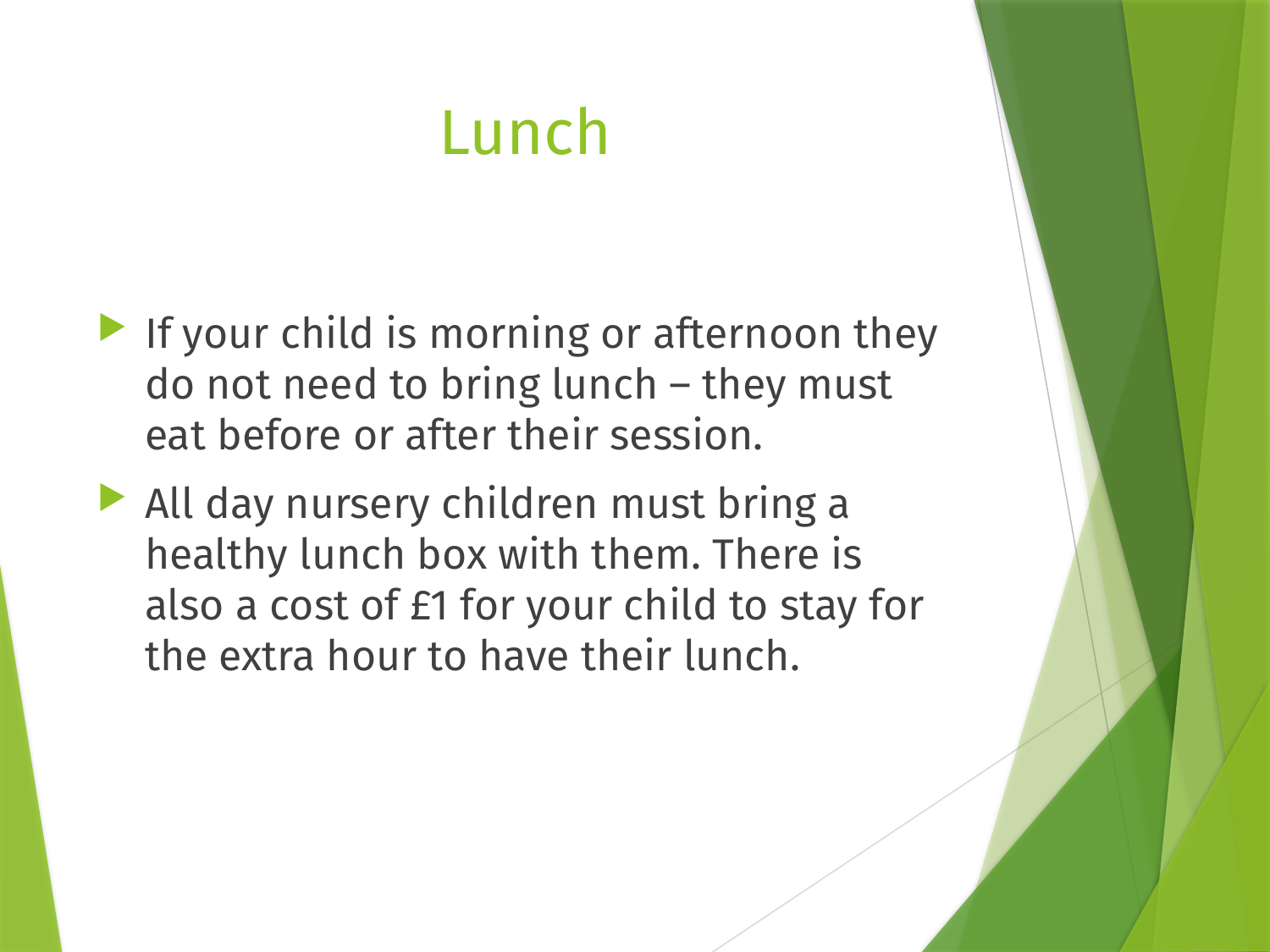

# Lunch
If your child is morning or afternoon they do not need to bring lunch – they must eat before or after their session.
All day nursery children must bring a healthy lunch box with them. There is also a cost of £1 for your child to stay for the extra hour to have their lunch.